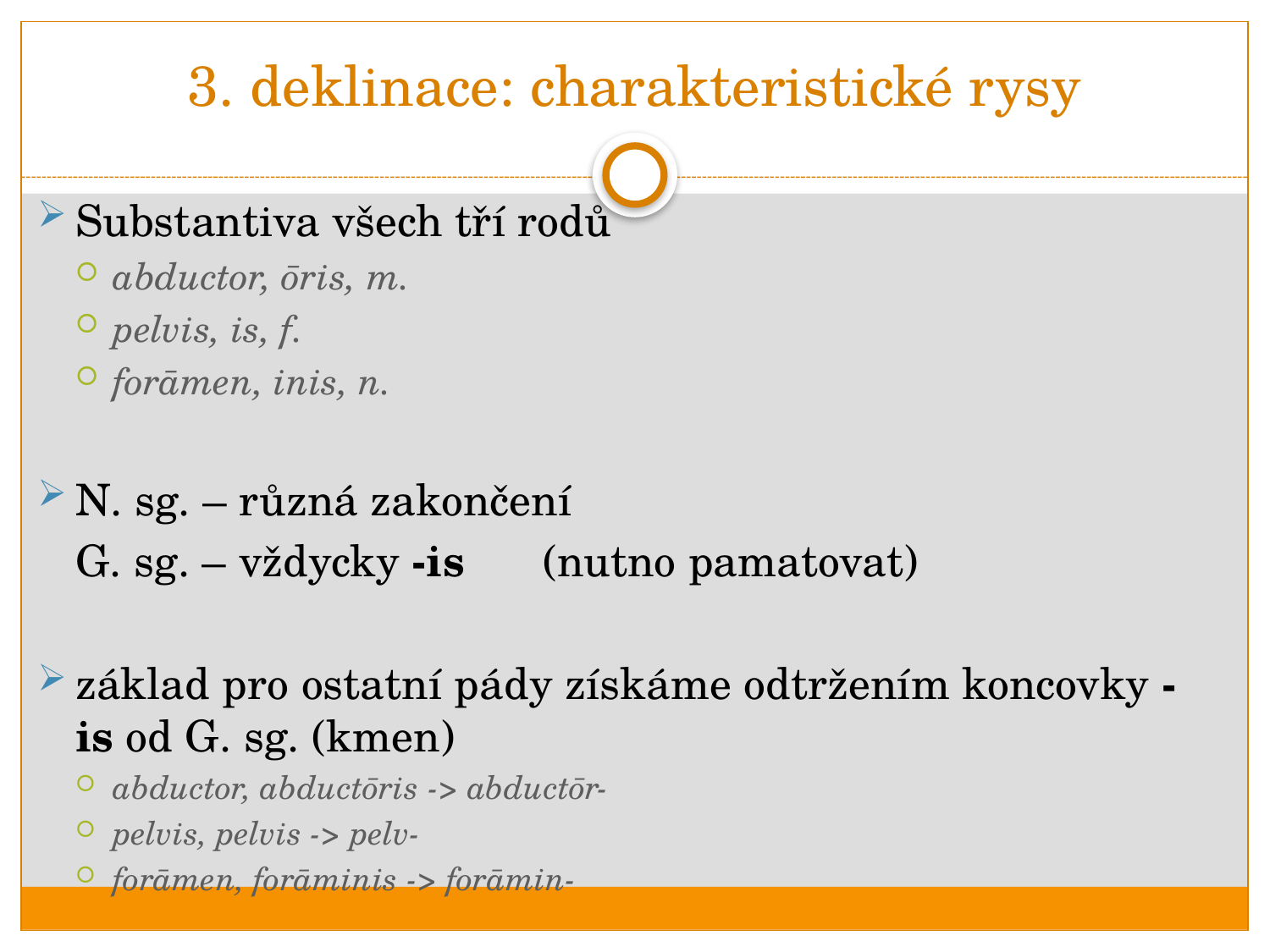

# 3. deklinace: charakteristické rysy
Substantiva všech tří rodů
abductor, ōris, m.
pelvis, is, f.
forāmen, inis, n.

N. sg. – různá zakončení
	G. sg. – vždycky -is 	(nutno pamatovat)

základ pro ostatní pády získáme odtržením koncovky -is od G. sg. (kmen)
abductor, abductōris -> abductōr-
pelvis, pelvis -> pelv-
forāmen, forāminis -> forāmin-